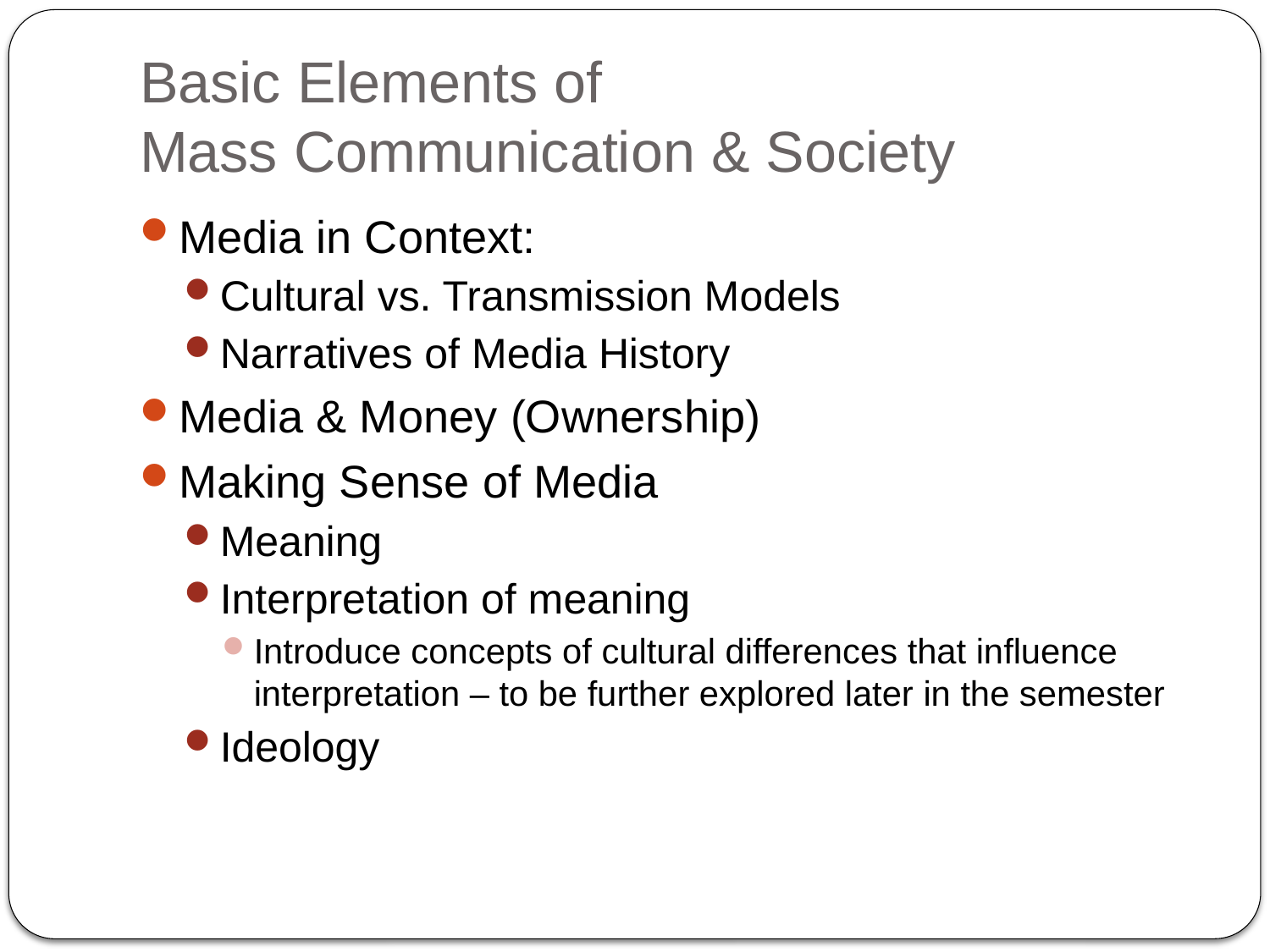

# Basic Elements of Mass Communication & Society
Media in Context:
Cultural vs. Transmission Models
Narratives of Media History
Media & Money (Ownership)
Making Sense of Media
Meaning
Interpretation of meaning
Introduce concepts of cultural differences that influence interpretation – to be further explored later in the semester
Ideology